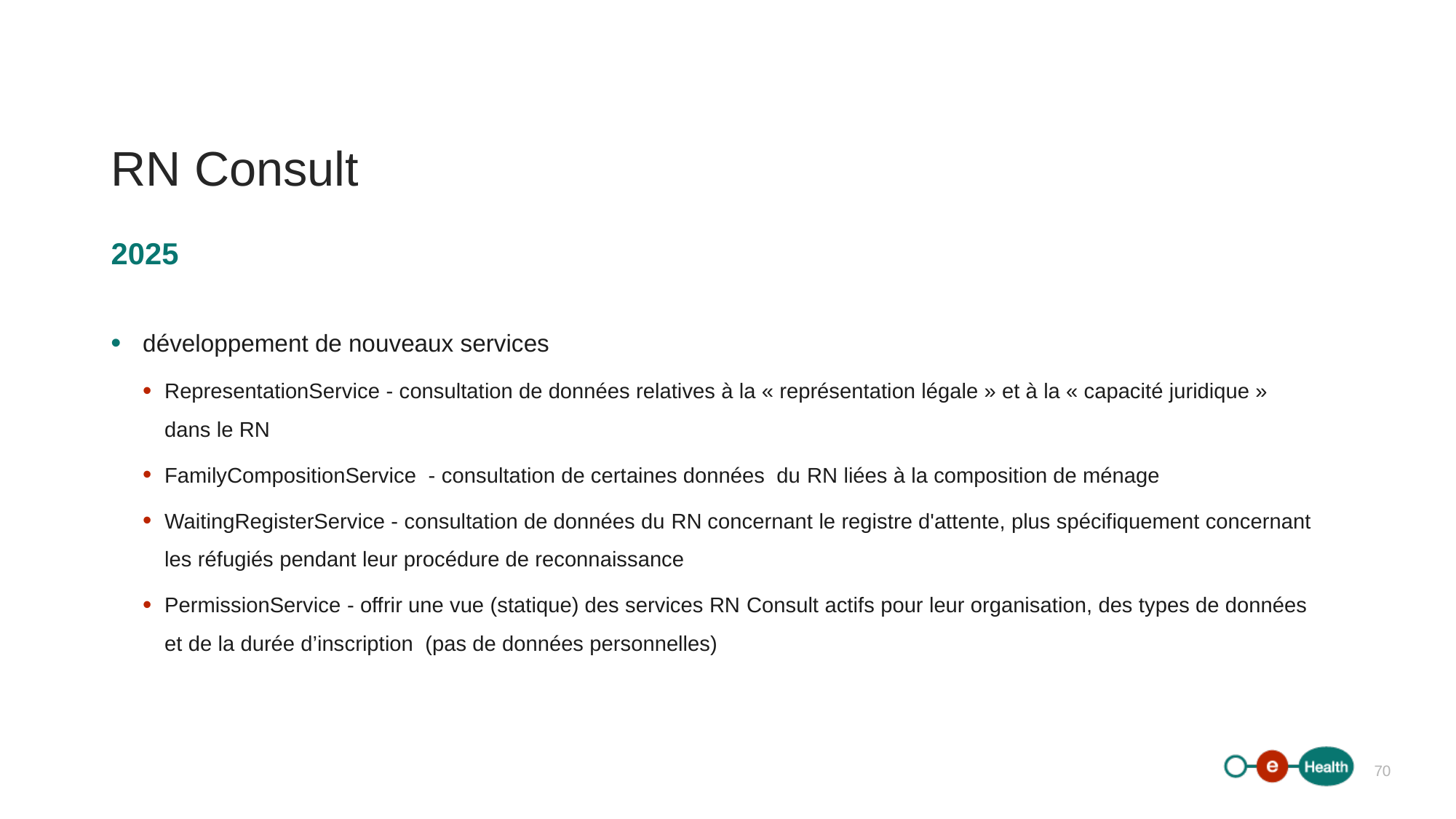

# RN Consult
2025
développement de nouveaux services
RepresentationService - consultation de données relatives à la « représentation légale » et à la « capacité juridique » dans le RN
FamilyCompositionService  - consultation de certaines données  du RN liées à la composition de ménage
WaitingRegisterService - consultation de données du RN concernant le registre d'attente, plus spécifiquement concernant les réfugiés pendant leur procédure de reconnaissance
PermissionService - offrir une vue (statique) des services RN Consult actifs pour leur organisation, des types de données et de la durée d’inscription  (pas de données personnelles)

70